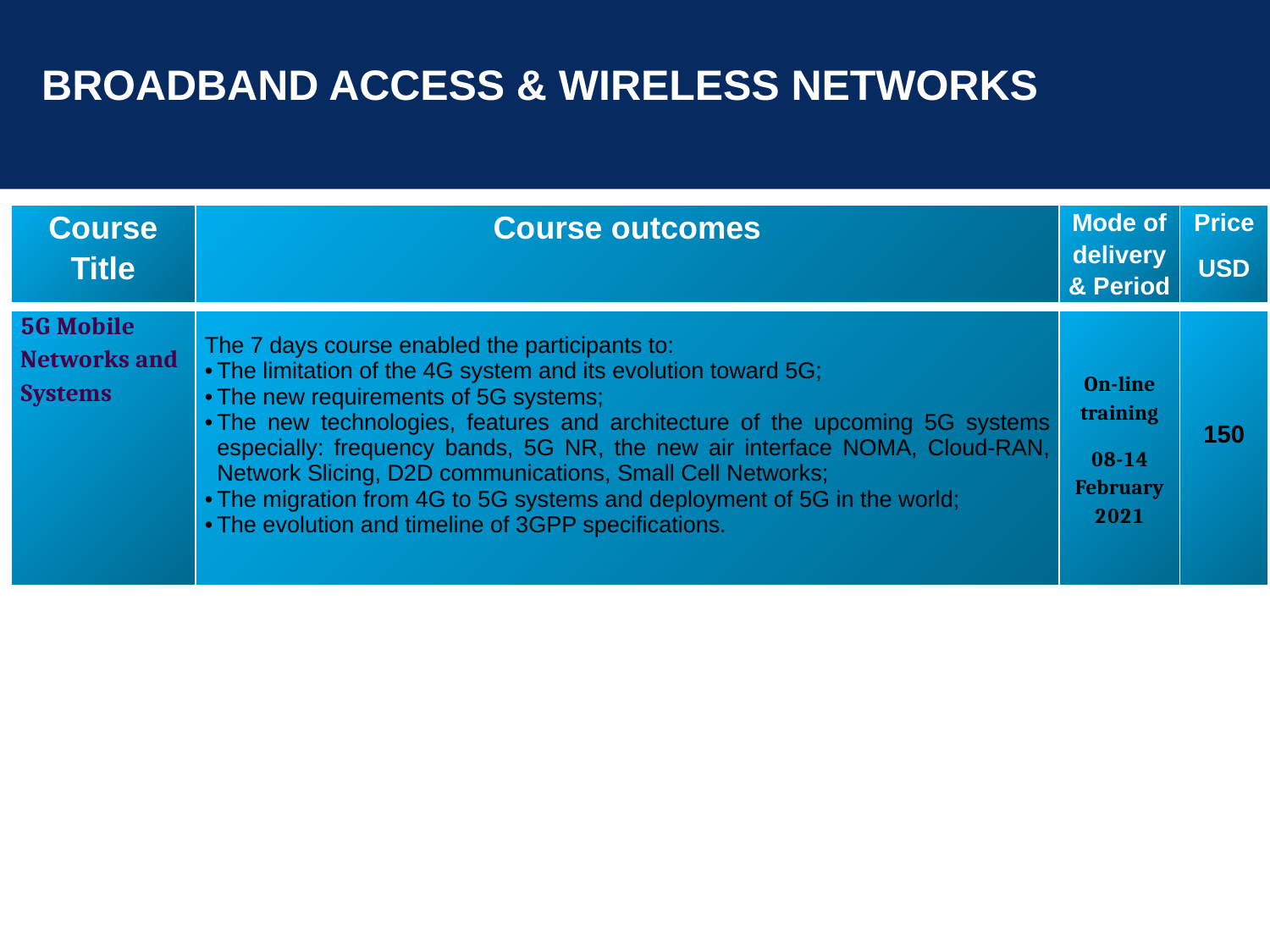

BROADBAND ACCESS & WIRELESS NETWORKS
| Course Title | Course outcomes | Mode of delivery & Period | Price USD |
| --- | --- | --- | --- |
| 5G Mobile Networks and Systems | The 7 days course enabled the participants to: The limitation of the 4G system and its evolution toward 5G; The new requirements of 5G systems; The new technologies, features and architecture of the upcoming 5G systems especially: frequency bands, 5G NR, the new air interface NOMA, Cloud-RAN, Network Slicing, D2D communications, Small Cell Networks; The migration from 4G to 5G systems and deployment of 5G in the world; The evolution and timeline of 3GPP specifications. | On-line training 08-14 February 2021 | 150 |